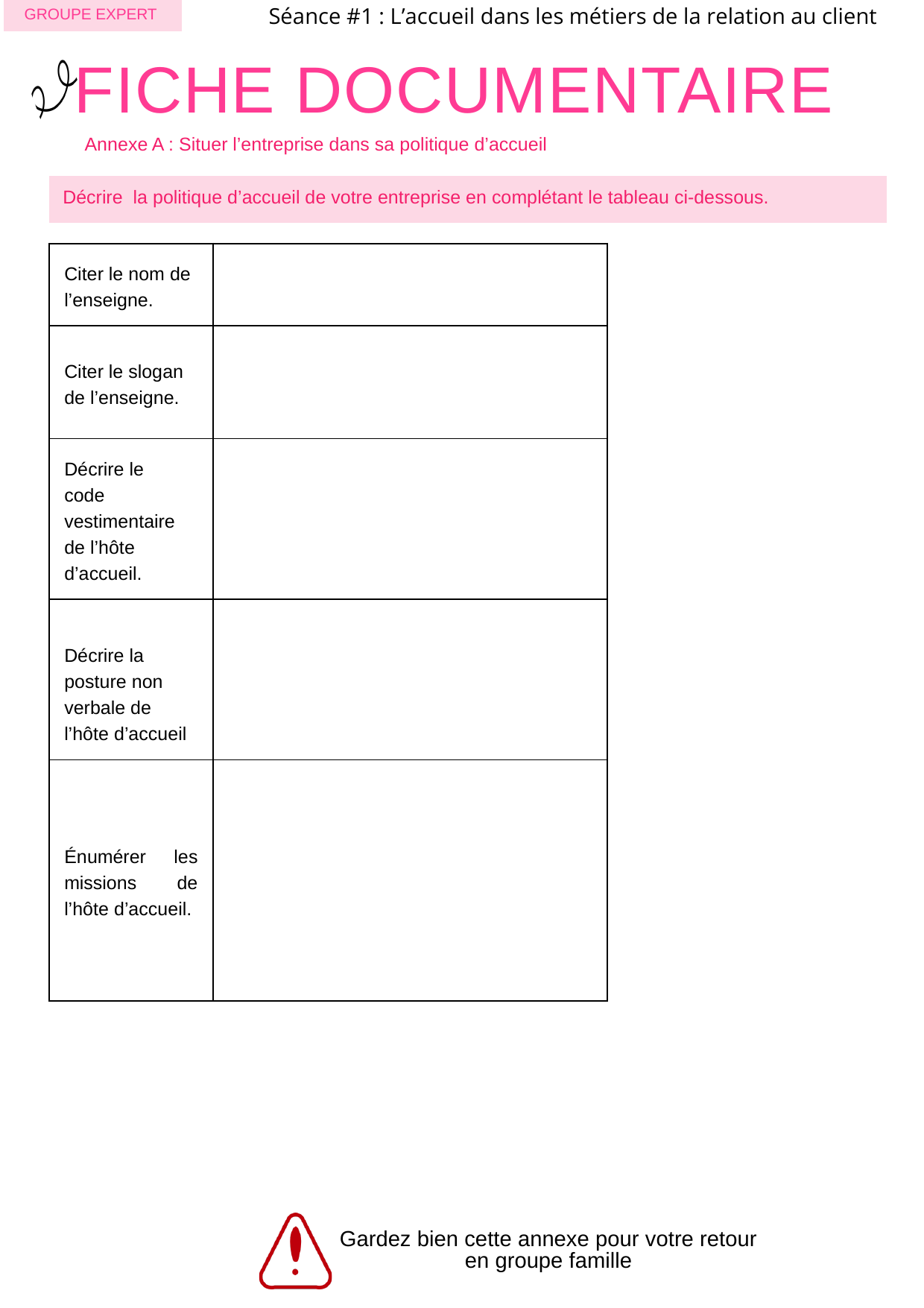

Séance #1 : L’accueil dans les métiers de la relation au client

GROUPE EXPERT
FICHE DOCUMENTAIRE

Annexe A : Situer l’entreprise dans sa politique d’accueil

Décrire  la politique d’accueil de votre entreprise en complétant le tableau ci-dessous.
| Citer le nom de l’enseigne. |  |
| --- | --- |
| Citer le slogan de l’enseigne. |  |
| Décrire le code vestimentaire de l’hôte d’accueil. |  |
| Décrire la posture non verbale de l’hôte d’accueil |  |
| Énumérer les missions de l’hôte d’accueil. |  |

Gardez bien cette annexe pour votre retour en groupe famille